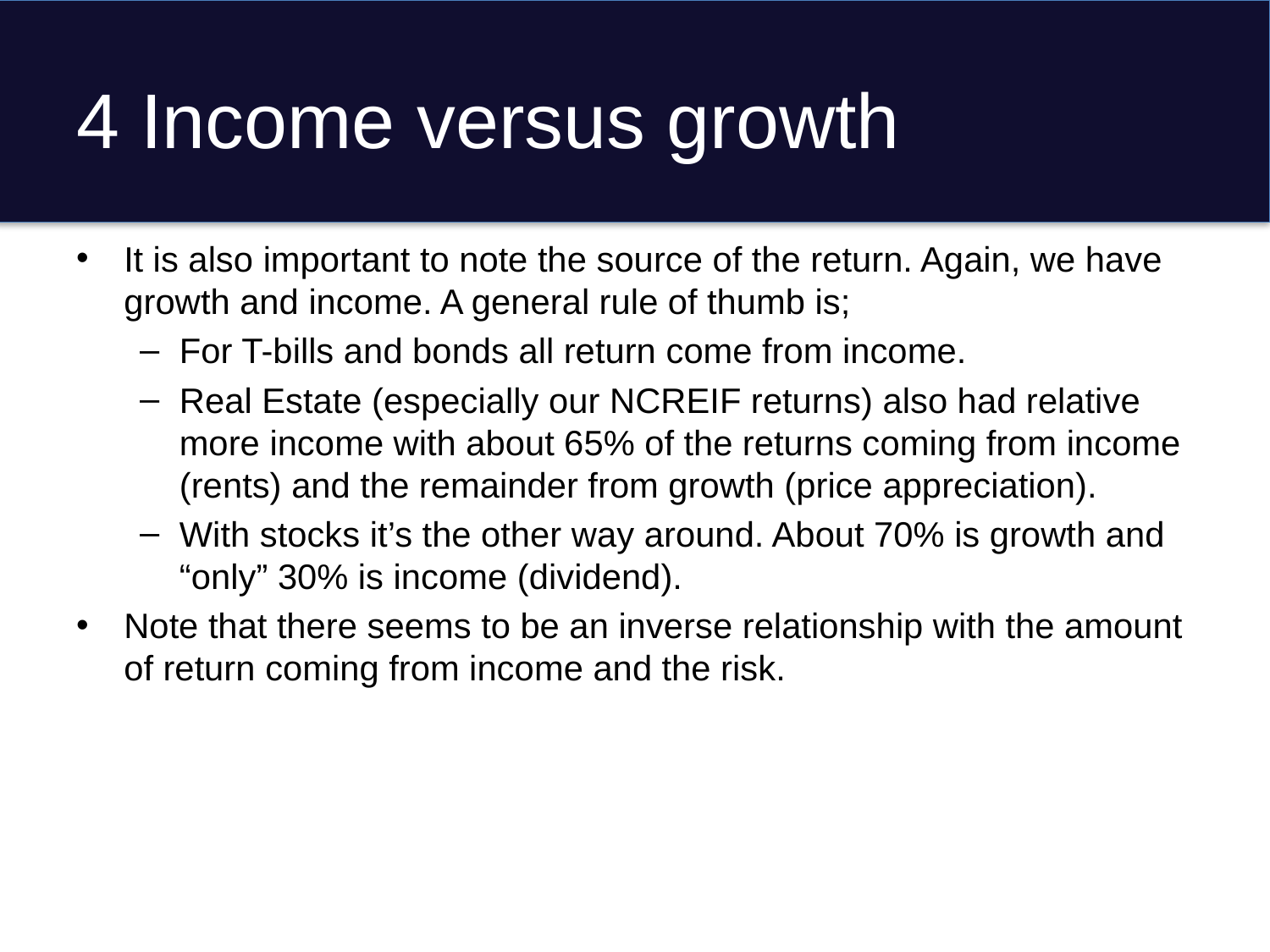

# 4 Income versus growth
It is also important to note the source of the return. Again, we have growth and income. A general rule of thumb is;
For T-bills and bonds all return come from income.
Real Estate (especially our NCREIF returns) also had relative more income with about 65% of the returns coming from income (rents) and the remainder from growth (price appreciation).
With stocks it’s the other way around. About 70% is growth and “only” 30% is income (dividend).
Note that there seems to be an inverse relationship with the amount of return coming from income and the risk.